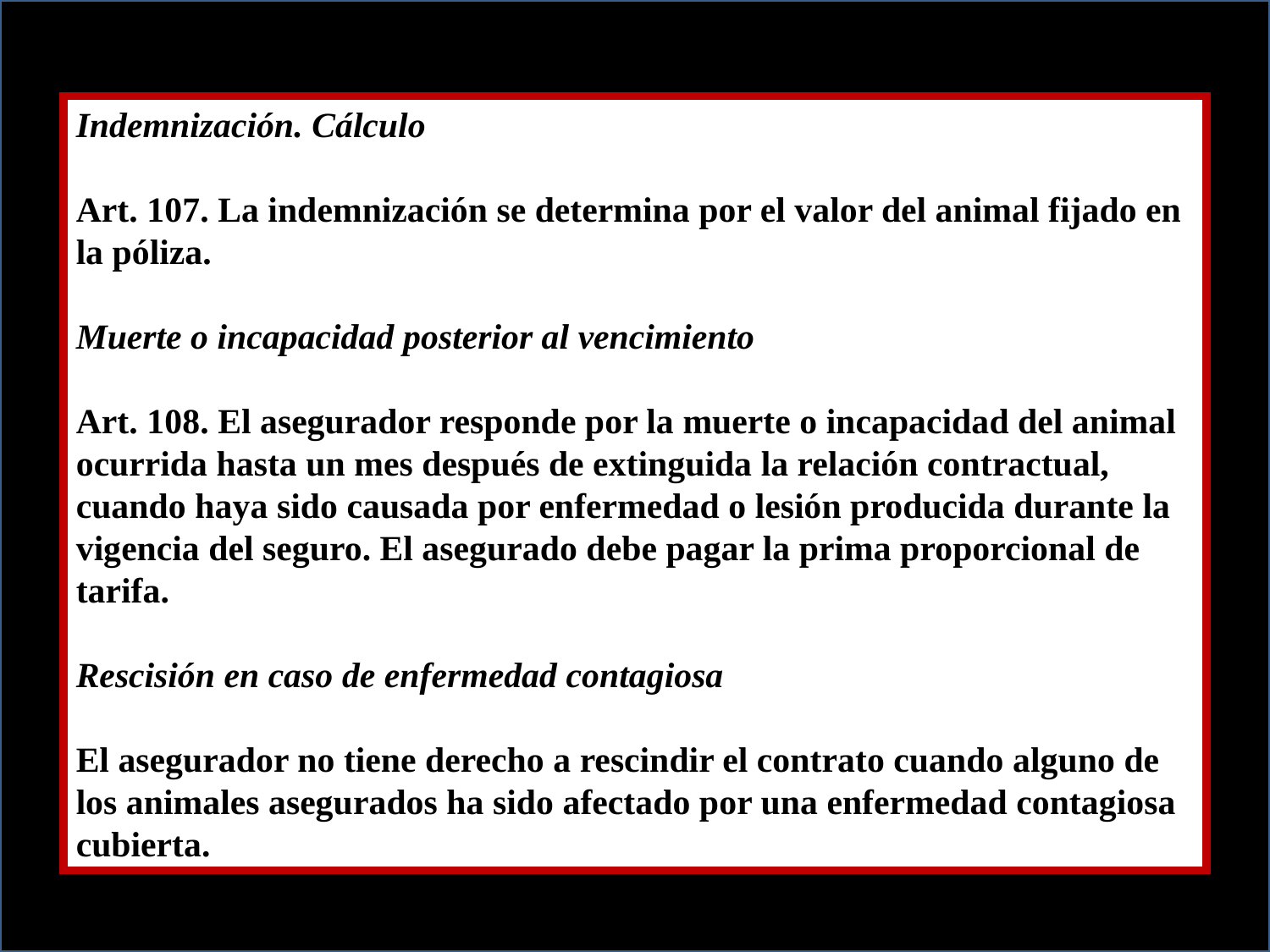

Indemnización. Cálculo

Art. 107. La indemnización se determina por el valor del animal fijado en la póliza.

Muerte o incapacidad posterior al vencimiento

Art. 108. El asegurador responde por la muerte o incapacidad del animal ocurrida hasta un mes después de extinguida la relación contractual, cuando haya sido causada por enfermedad o lesión producida durante la vigencia del seguro. El asegurado debe pagar la prima proporcional de tarifa.

Rescisión en caso de enfermedad contagiosa

El asegurador no tiene derecho a rescindir el contrato cuando alguno de los animales asegurados ha sido afectado por una enfermedad contagiosa cubierta.